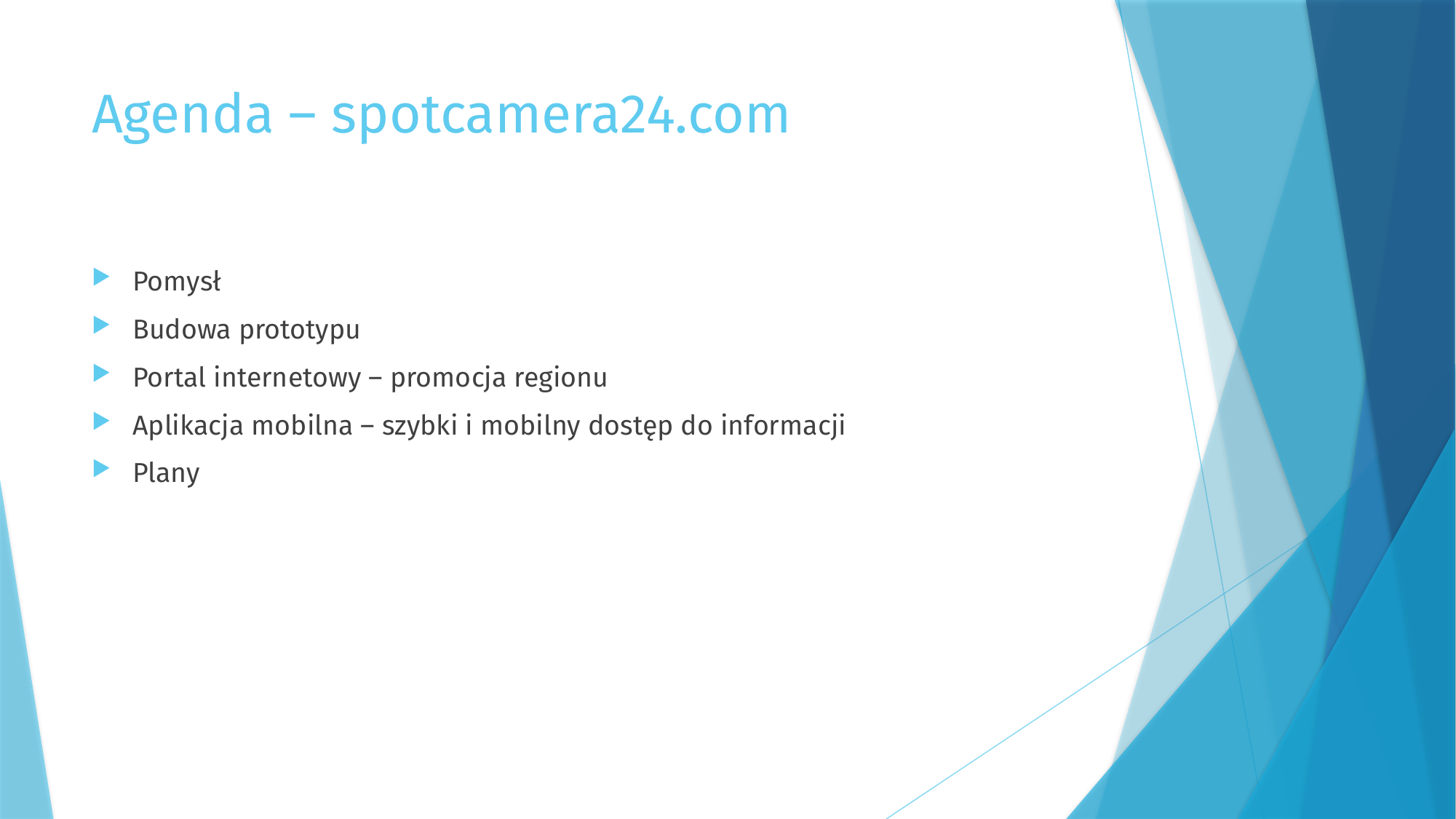

# Agenda – spotcamera24.com
Pomysł
Budowa prototypu
Portal internetowy – promocja regionu
Aplikacja mobilna – szybki i mobilny dostęp do informacji
Plany